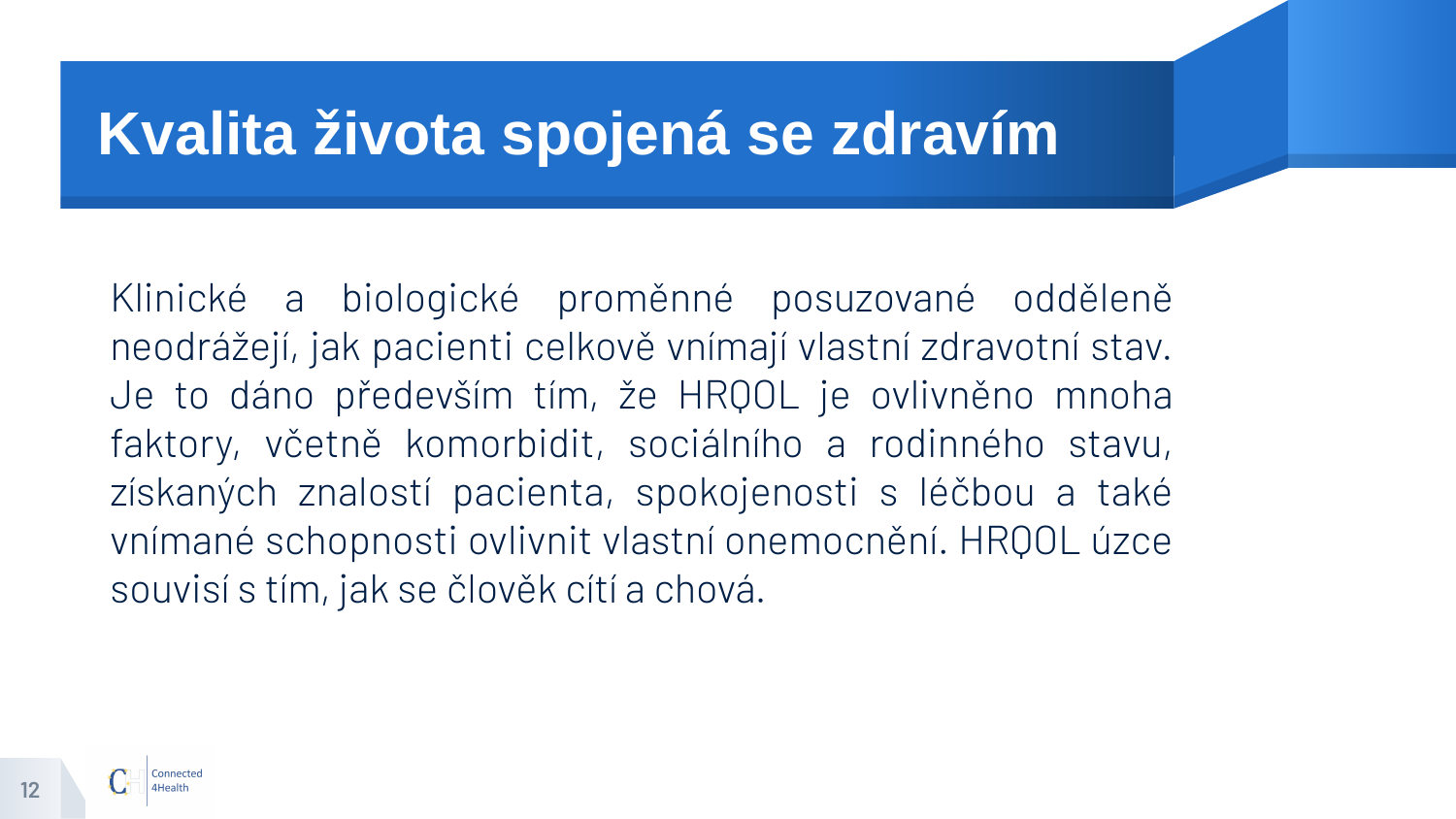

# Kvalita života spojená se zdravím
Klinické a biologické proměnné posuzované odděleně neodrážejí, jak pacienti celkově vnímají vlastní zdravotní stav. Je to dáno především tím, že HRQOL je ovlivněno mnoha faktory, včetně komorbidit, sociálního a rodinného stavu, získaných znalostí pacienta, spokojenosti s léčbou a také vnímané schopnosti ovlivnit vlastní onemocnění. HRQOL úzce souvisí s tím, jak se člověk cítí a chová.
12